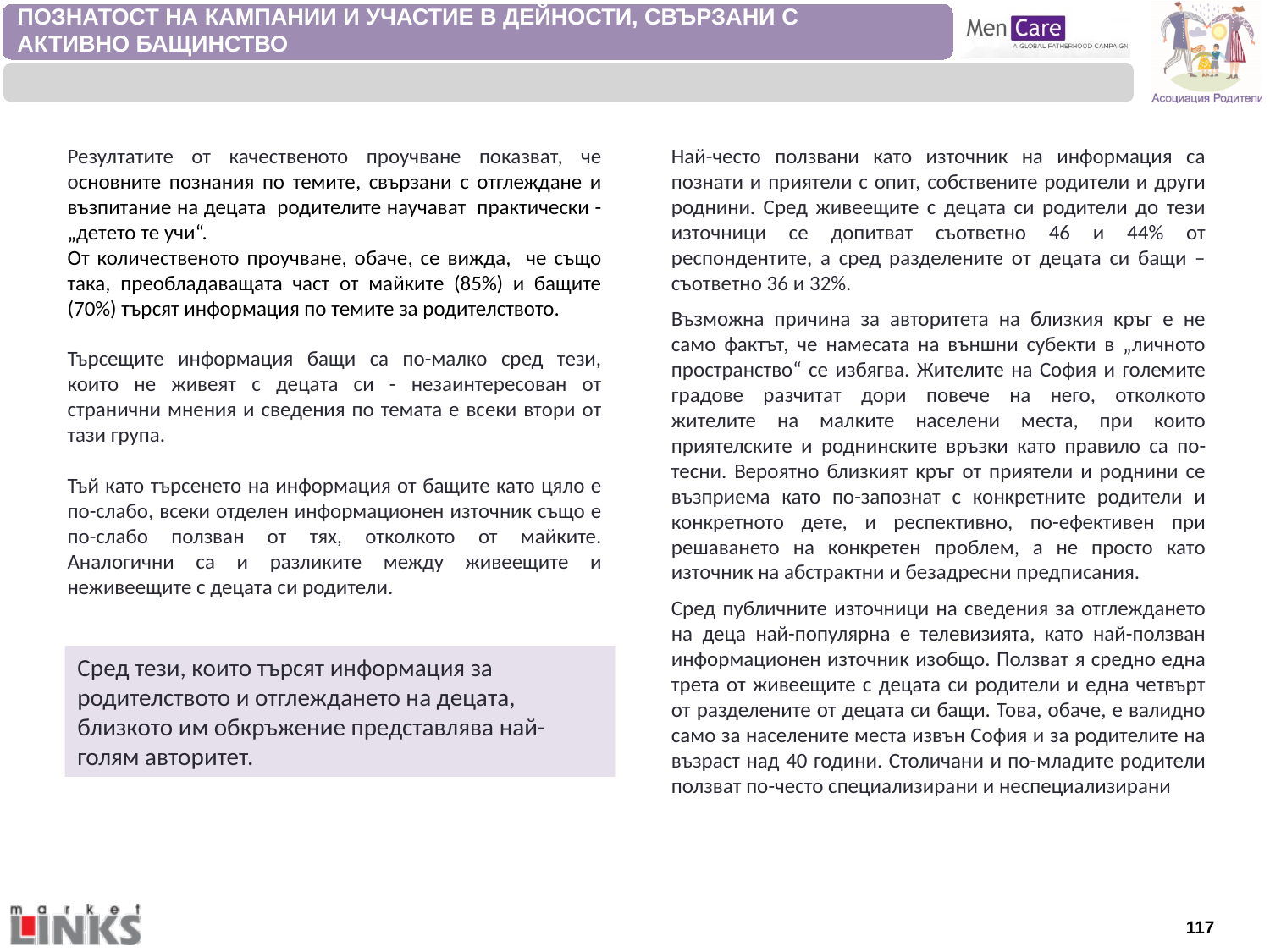

ПОЗНАТОСТ НА КАМПАНИИ И УЧАСТИЕ В ДЕЙНОСТИ, СВЪРЗАНИ С
АКТИВНО БАЩИНСТВО
Резултатите от качественото проучване показват, че основните познания по темите, свързани с отглеждане и възпитание на децата  родителите научават  практически - „детето те учи“.
От количественото проучване, обаче, се вижда,  че също така, преобладаващата част от майките (85%) и бащите (70%) търсят информация по темите за родителството.

Търсещите информация бащи са по-малко сред тези, които не живеят с децата си - незаинтересован от странични мнения и сведения по темата е всеки втори от тази група.

Тъй като търсенето на информация от бащите като цяло е по-слабо, всеки отделен информационен източник също е по-слабо ползван от тях, отколкото от майките. Аналогични са и разликите между живеещите и неживеещите с децата си родители.
Най-често ползвани като източник на информация са познати и приятели с опит, собствените родители и други роднини. Сред живеещите с децата си родители до тези източници се допитват съответно 46 и 44% от респондентите, а сред разделените от децата си бащи – съответно 36 и 32%.
Възможна причина за авторитета на близкия кръг е не само фактът, че намесата на външни субекти в „личното пространство“ се избягва. Жителите на София и големите градове разчитат дори повече на него, отколкото жителите на малките населени места, при които приятелските и роднинските връзки като правило са по-тесни. Вероятно близкият кръг от приятели и роднини се възприема като по-запознат с конкретните родители и конкретното дете, и респективно, по-ефективен при решаването на конкретен проблем, а не просто като източник на абстрактни и безадресни предписания.
Сред публичните източници на сведения за отглеждането на деца най-популярна е телевизията, като най-ползван информационен източник изобщо. Ползват я средно една трета от живеещите с децата си родители и една четвърт от разделените от децата си бащи. Това, обаче, е валидно само за населените места извън София и за родителите на възраст над 40 години. Столичани и по-младите родители ползват по-често специализирани и неспециализирани
Сред тези, които търсят информация за родителството и отглеждането на децата,
близкото им обкръжение представлява най-голям авторитет.